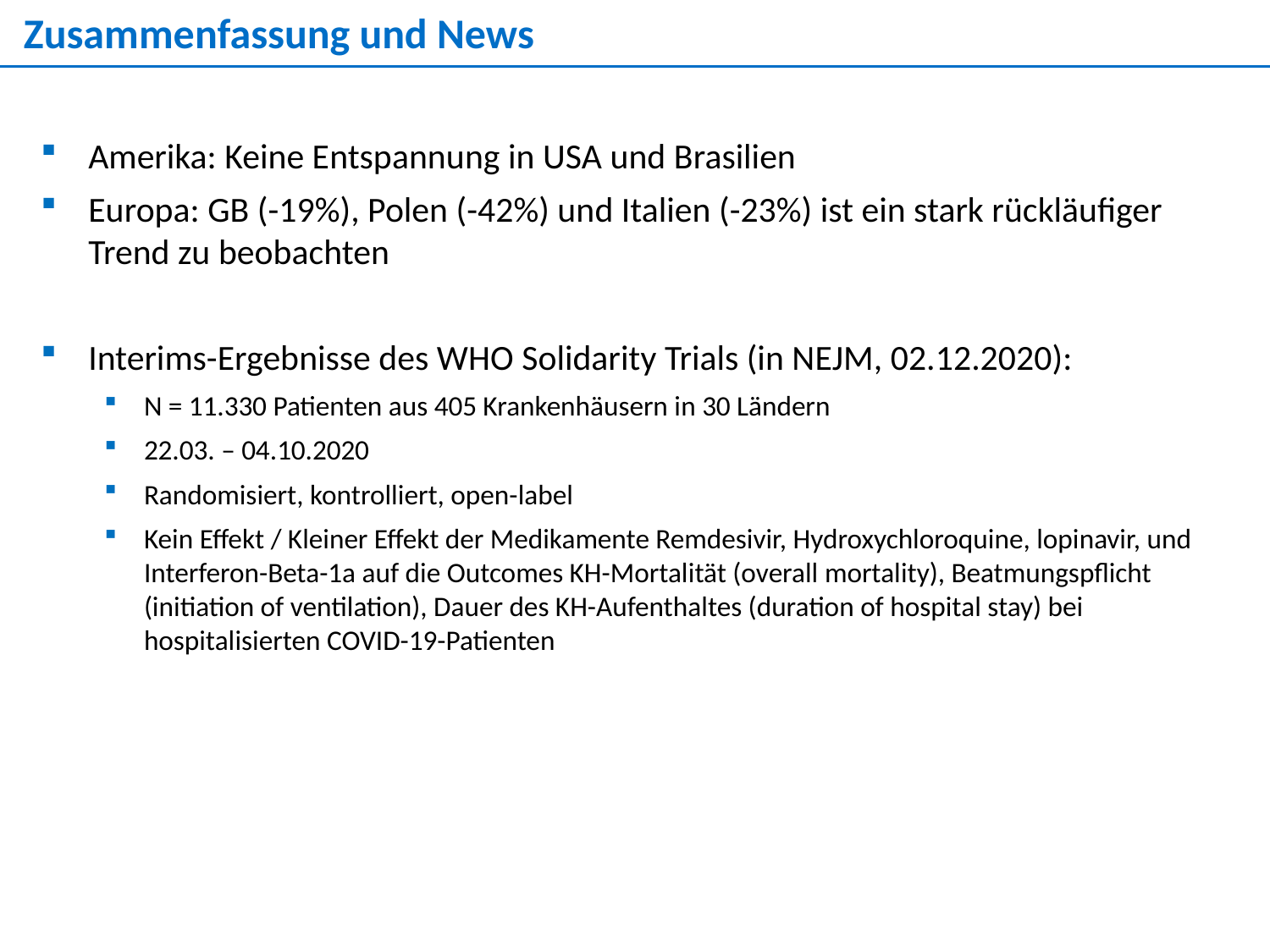

Zusammenfassung und News

Amerika: Keine Entspannung in USA und Brasilien
Europa: GB (-19%), Polen (-42%) und Italien (-23%) ist ein stark rückläufiger Trend zu beobachten

Interims-Ergebnisse des WHO Solidarity Trials (in NEJM, 02.12.2020):
N = 11.330 Patienten aus 405 Krankenhäusern in 30 Ländern
22.03. – 04.10.2020
Randomisiert, kontrolliert, open-label
Kein Effekt / Kleiner Effekt der Medikamente Remdesivir, Hydroxychloroquine, lopinavir, und Interferon-Beta-1a auf die Outcomes KH-Mortalität (overall mortality), Beatmungspflicht (initiation of ventilation), Dauer des KH-Aufenthaltes (duration of hospital stay) bei hospitalisierten COVID-19-Patienten